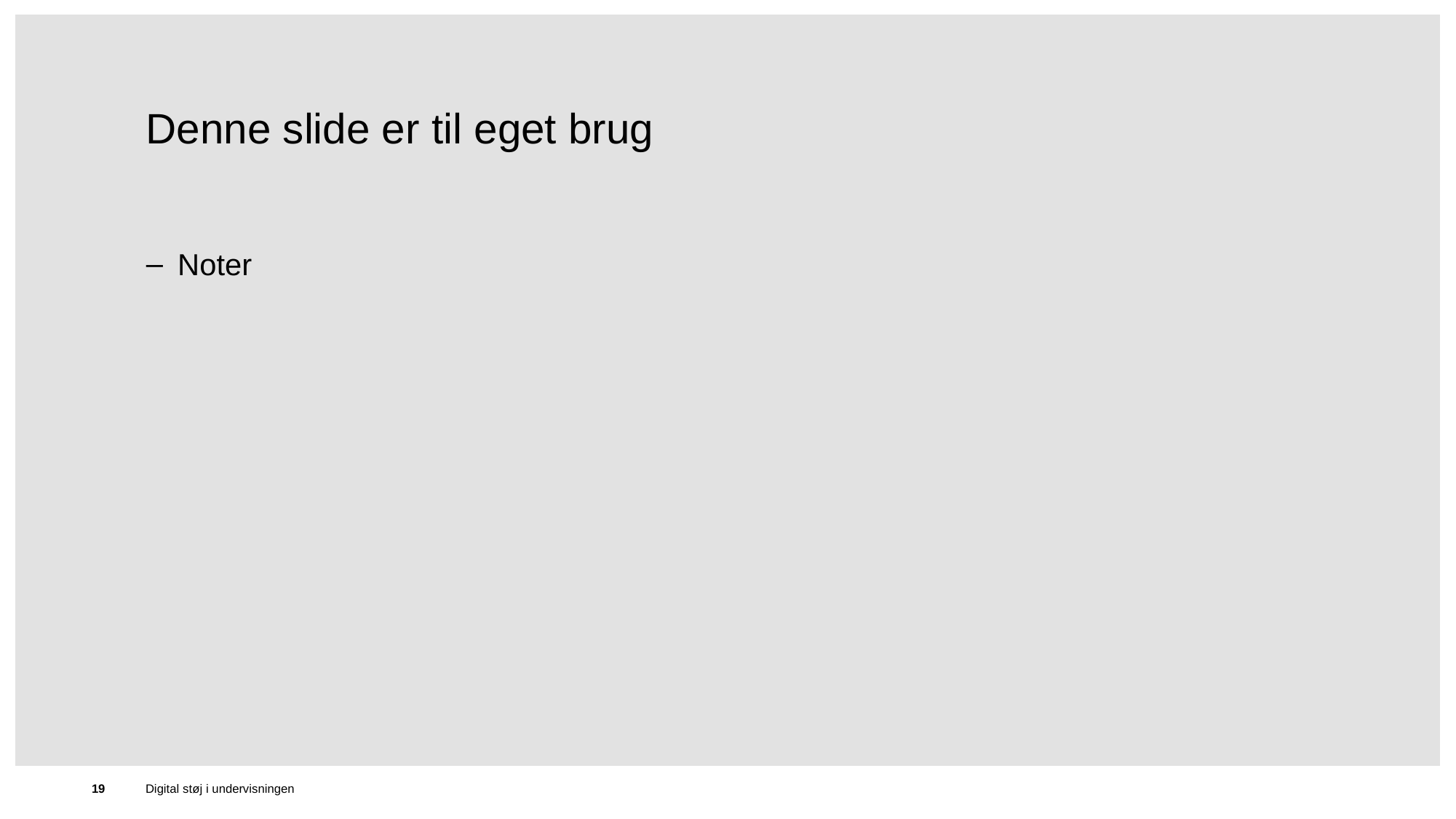

# Denne slide er til eget brug
Noter
19
Digital støj i undervisningen